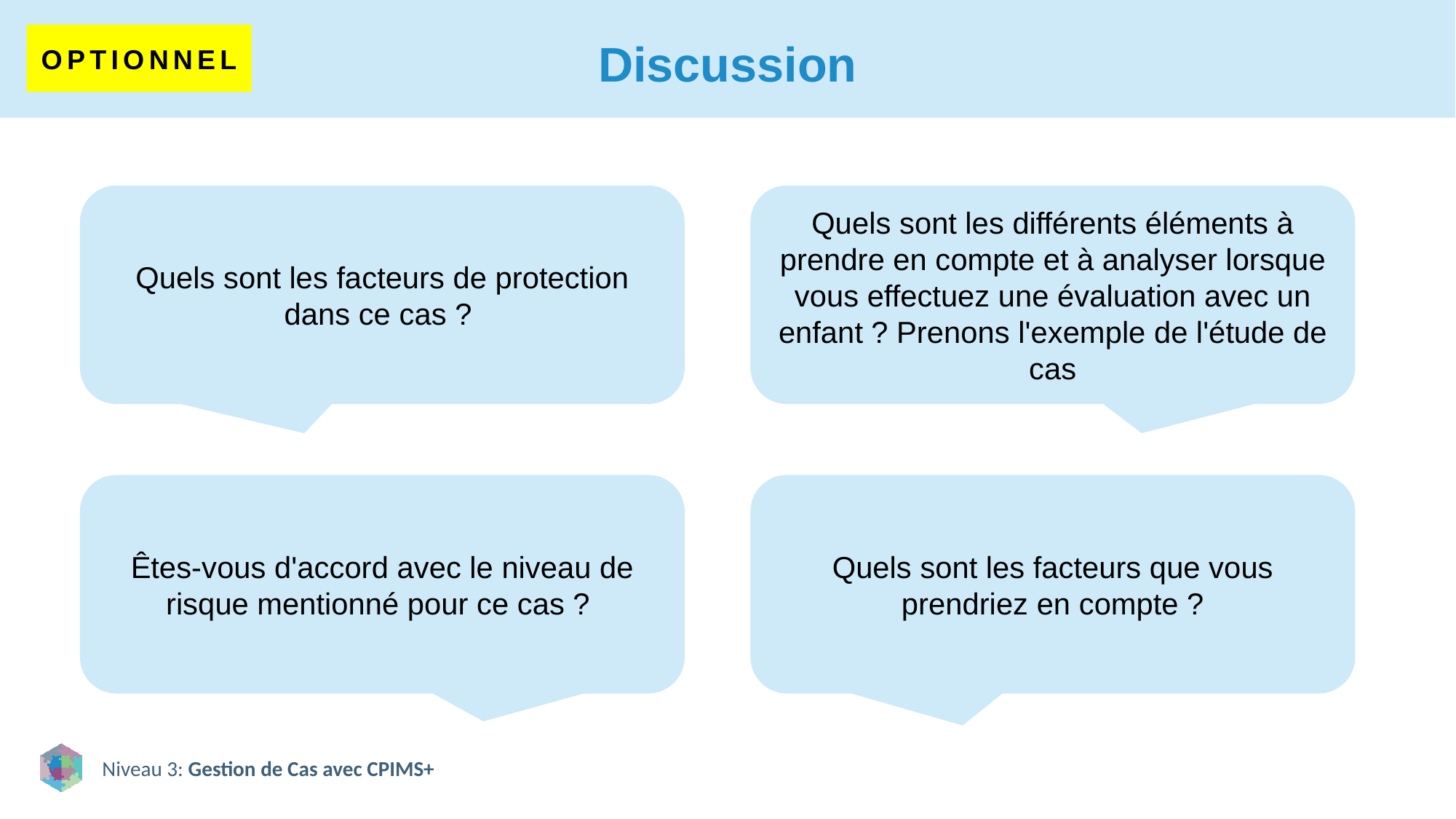

# Discussion
OPTIONNEL
Quels sont les facteurs de protection dans ce cas ?
Quels sont les différents éléments à prendre en compte et à analyser lorsque vous effectuez une évaluation avec un enfant ? Prenons l'exemple de l'étude de cas
Quels sont les facteurs que vous prendriez en compte ?
Êtes-vous d'accord avec le niveau de risque mentionné pour ce cas ?